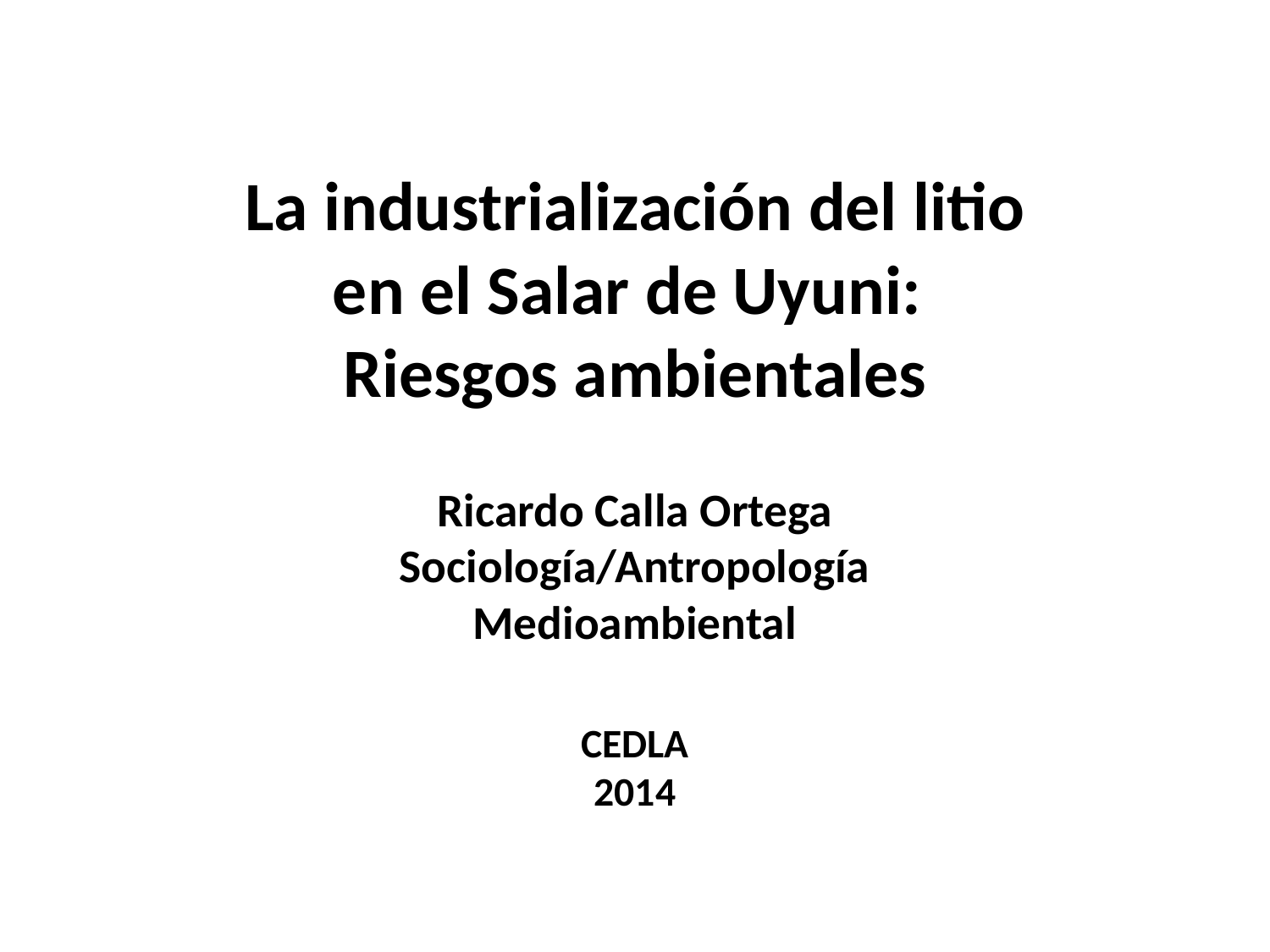

# La industrialización del litio en el Salar de Uyuni: Riesgos ambientales Ricardo Calla Ortega Sociología/Antropología Medioambiental CEDLA 2014